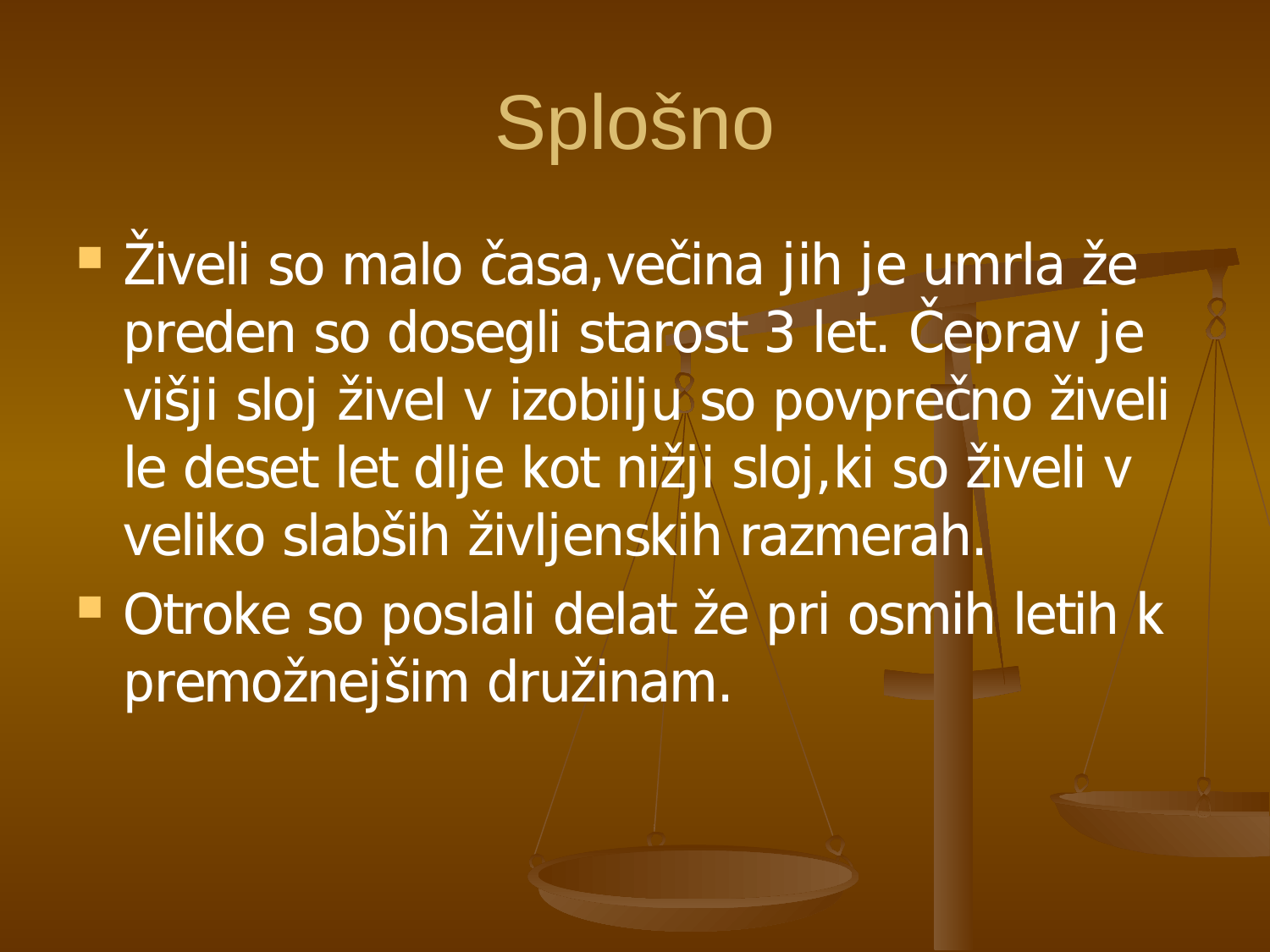

# Splošno
Živeli so malo časa,večina jih je umrla že preden so dosegli starost 3 let. Čeprav je višji sloj živel v izobilju so povprečno živeli le deset let dlje kot nižji sloj,ki so živeli v veliko slabših življenskih razmerah.
Otroke so poslali delat že pri osmih letih k premožnejšim družinam.